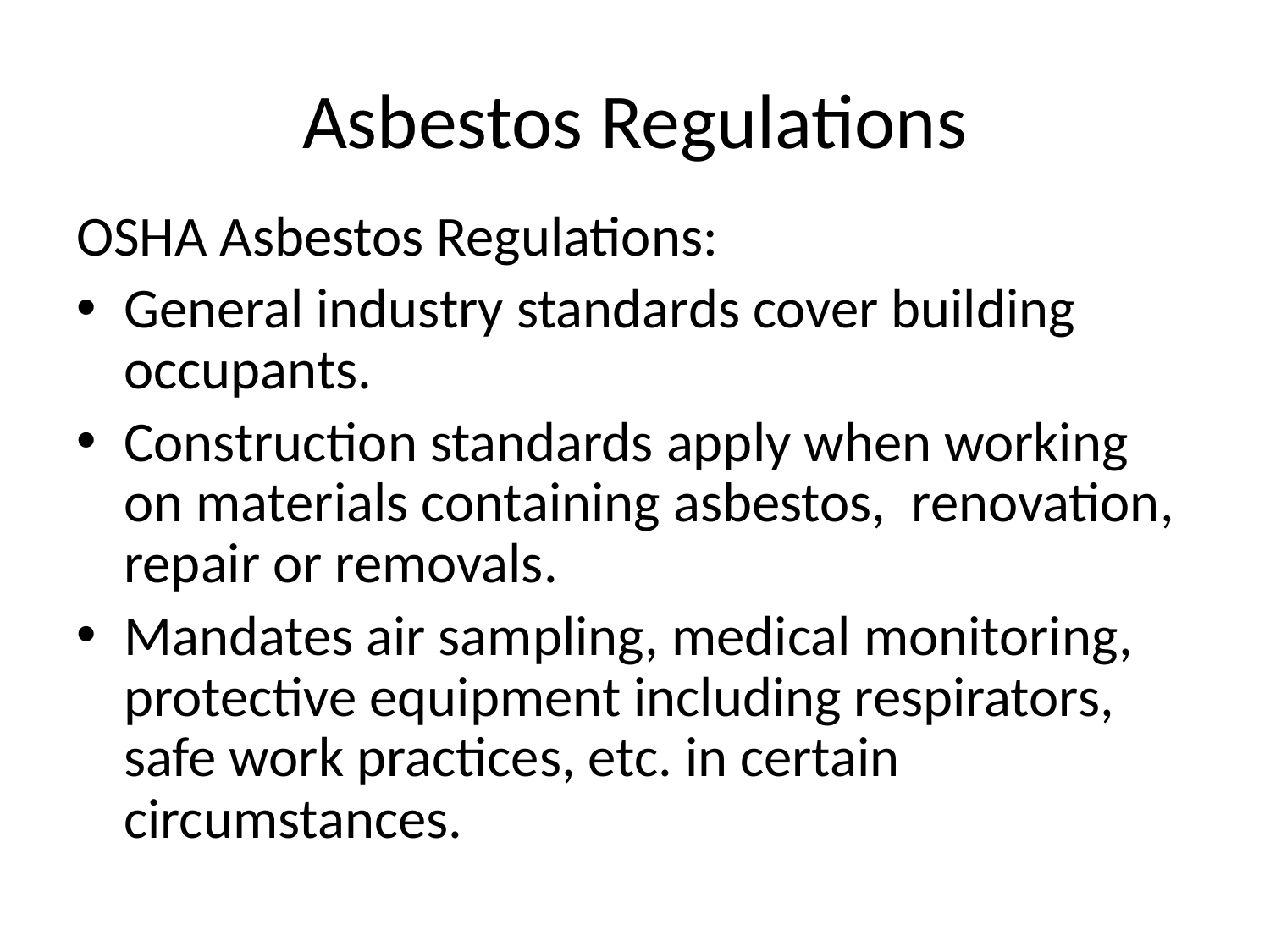

# Asbestos Regulations
OSHA Asbestos Regulations:
General industry standards cover building occupants.
Construction standards apply when working on materials containing asbestos,  renovation, repair or removals.
Mandates air sampling, medical monitoring, protective equipment including respirators,  safe work practices, etc. in certain circumstances.